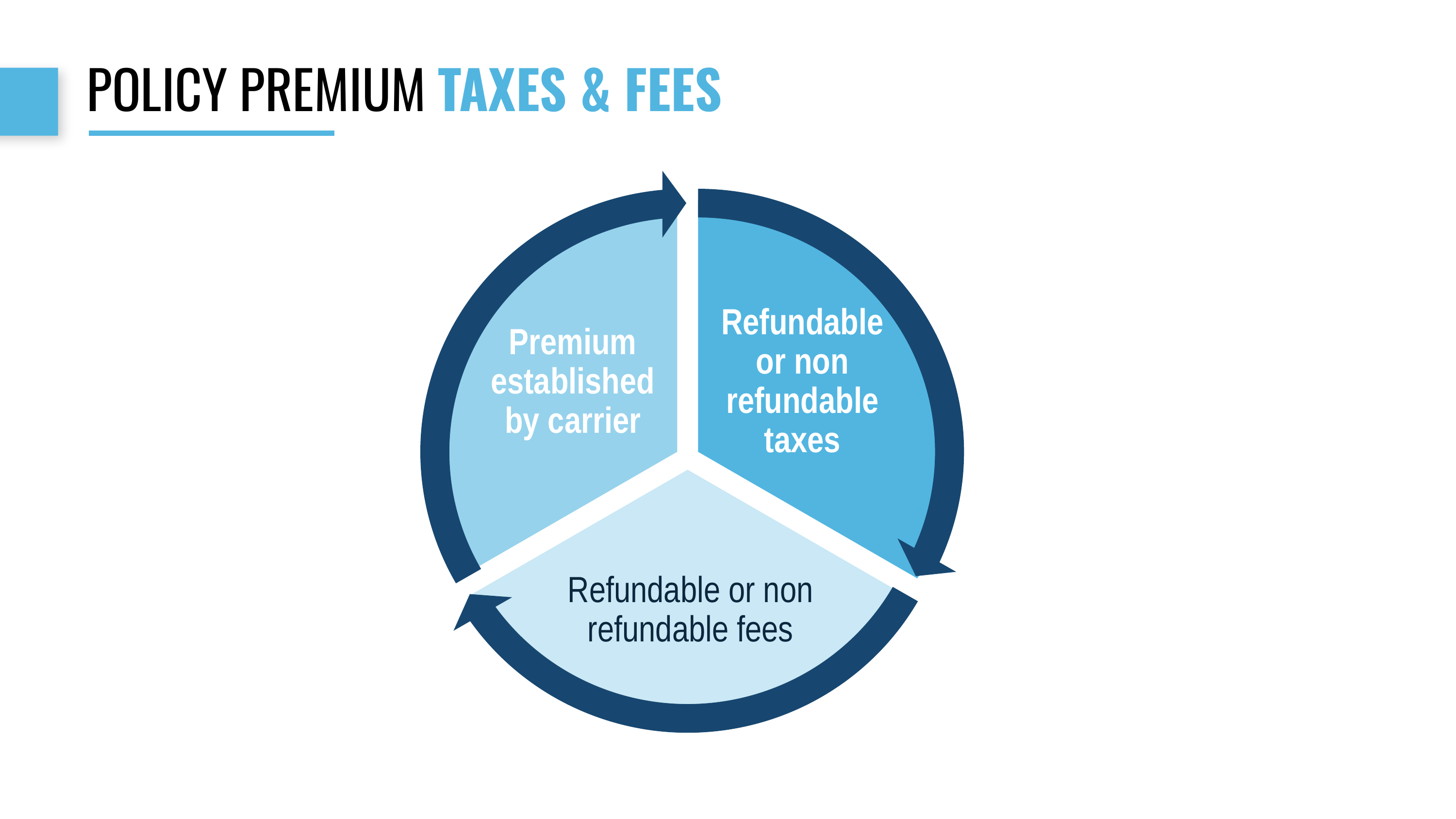

# Policy premium taxes & fees

Premium established by carrier
Refundable or non refundable taxes
Refundable or non refundable fees